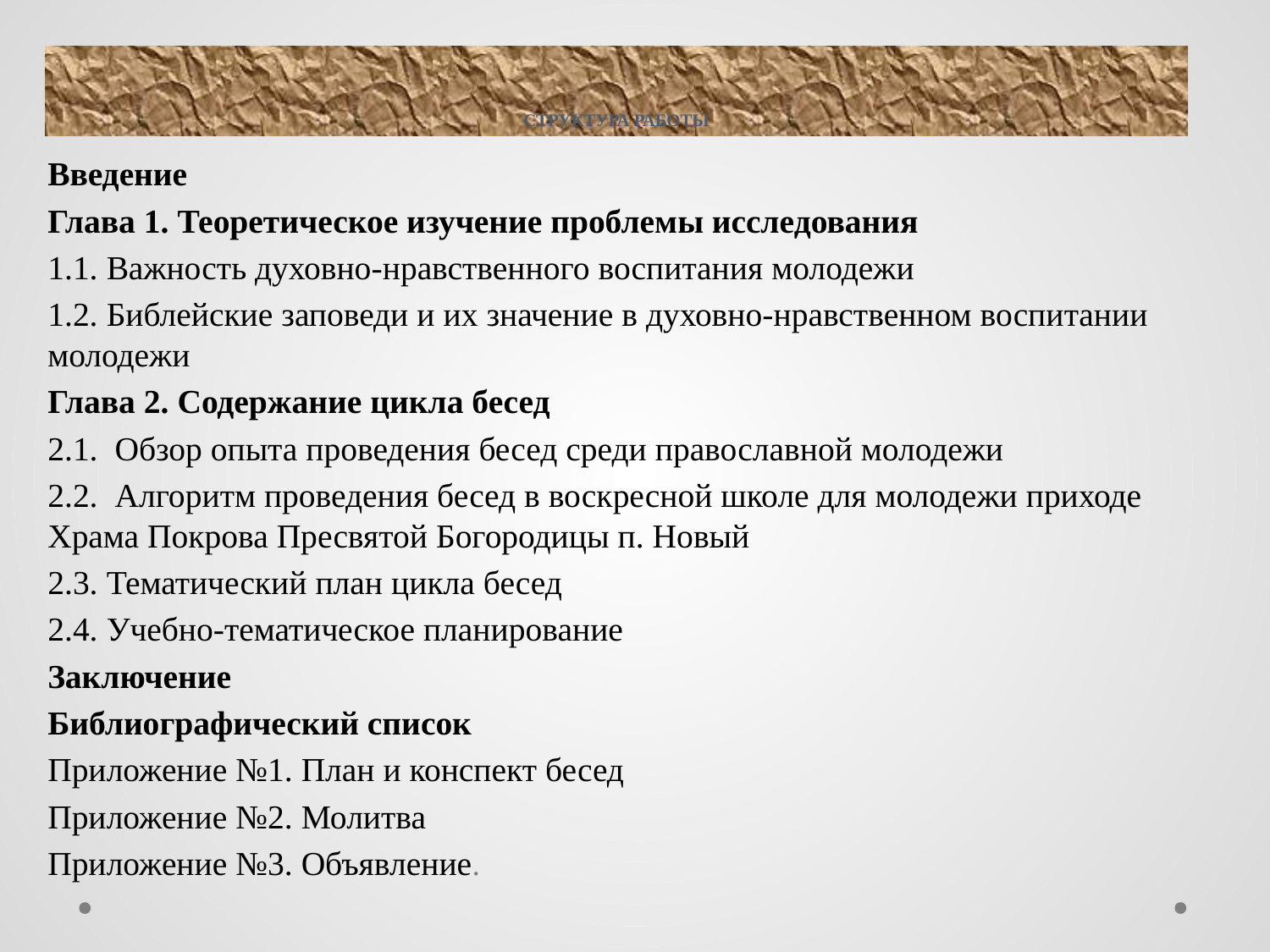

# Структура работы
Введение
Глава 1. Теоретическое изучение проблемы исследования
1.1. Важность духовно-нравственного воспитания молодежи
1.2. Библейские заповеди и их значение в духовно-нравственном воспитании молодежи
Глава 2. Содержание цикла бесед
2.1.  Обзор опыта проведения бесед среди православной молодежи
2.2.  Алгоритм проведения бесед в воскресной школе для молодежи приходе Храма Покрова Пресвятой Богородицы п. Новый
2.3. Тематический план цикла бесед
2.4. Учебно-тематическое планирование
Заключение
Библиографический список
Приложение №1. План и конспект бесед
Приложение №2. Молитва
Приложение №3. Объявление.